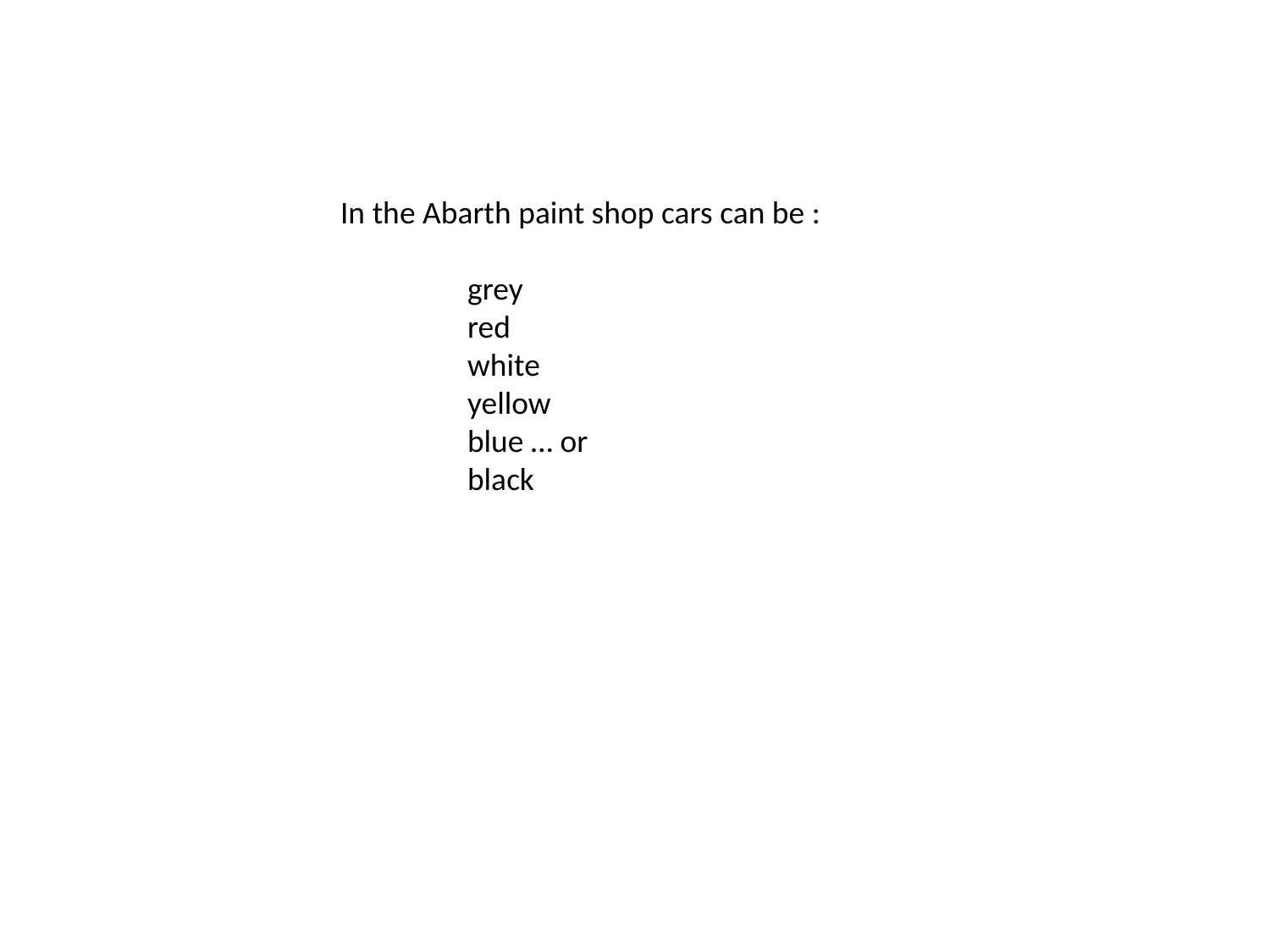

In the Abarth paint shop cars can be :

	grey
	red
	white
	yellow
	blue … or
	black